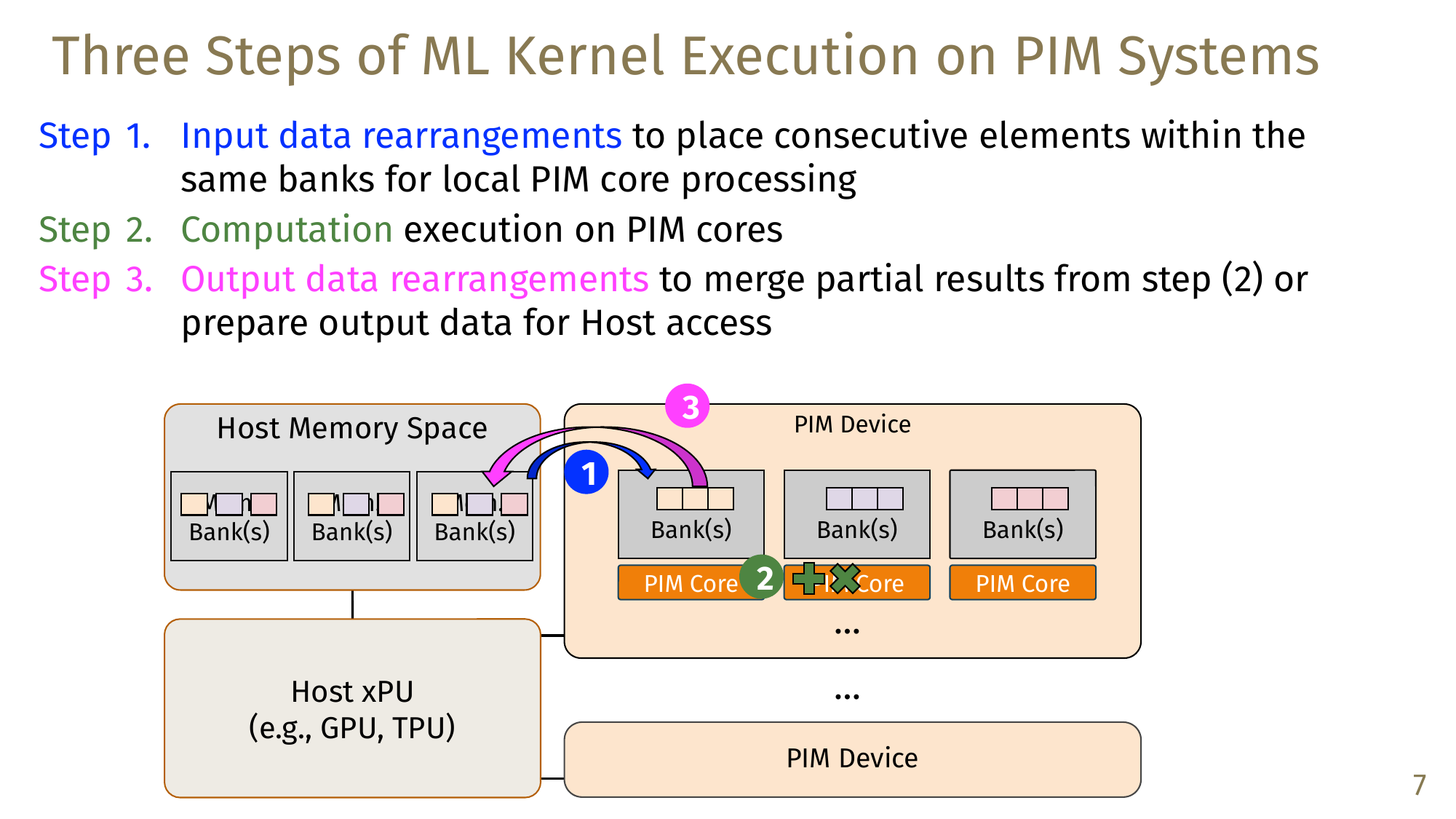

Three Steps of ML Kernel Execution on PIM Systems
Step
Step
Step
Input data rearrangements to place consecutive elements within the same banks for local PIM core processing
Computation execution on PIM cores
Output data rearrangements to merge partial results from step (2) or prepare output data for Host access
3
Host Memory Space
PIM Device

1
Mem. Bank(s)
Mem. Bank(s)
Mem. Bank(s)
Mem. Bank(s)
Mem. Bank(s)
Mem. Bank(s)

2

PIM Core
PIM Core
PIM Core
…
Host xPU
(e.g., GPU, TPU)
…
PIM Device
7